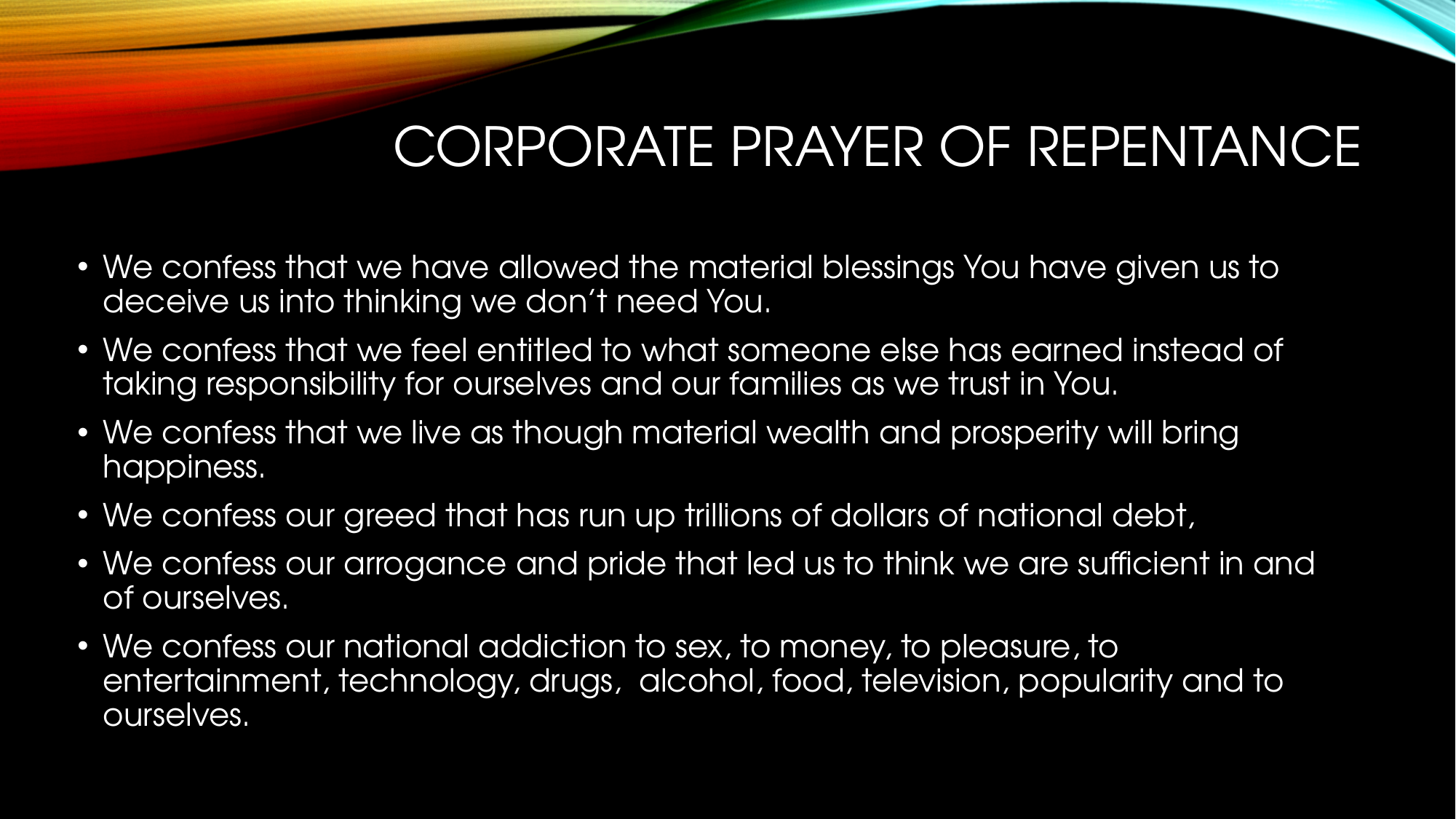

# Corporate Prayer of repentance
We confess that we have allowed the material blessings You have given us to deceive us into thinking we don’t need You.
We confess that we feel entitled to what someone else has earned instead of taking responsibility for ourselves and our families as we trust in You.
We confess that we live as though material wealth and prosperity will bring happiness.
We confess our greed that has run up trillions of dollars of national debt,
We confess our arrogance and pride that led us to think we are sufficient in and of ourselves.
We confess our national addiction to sex, to money, to pleasure, to entertainment, technology, drugs,  alcohol, food, television, popularity and to ourselves.

https://d.docs.live.net/f245bdf3fb3c8b0a/Documents/Solemn%20Assembly%20for%202-23-19.docx